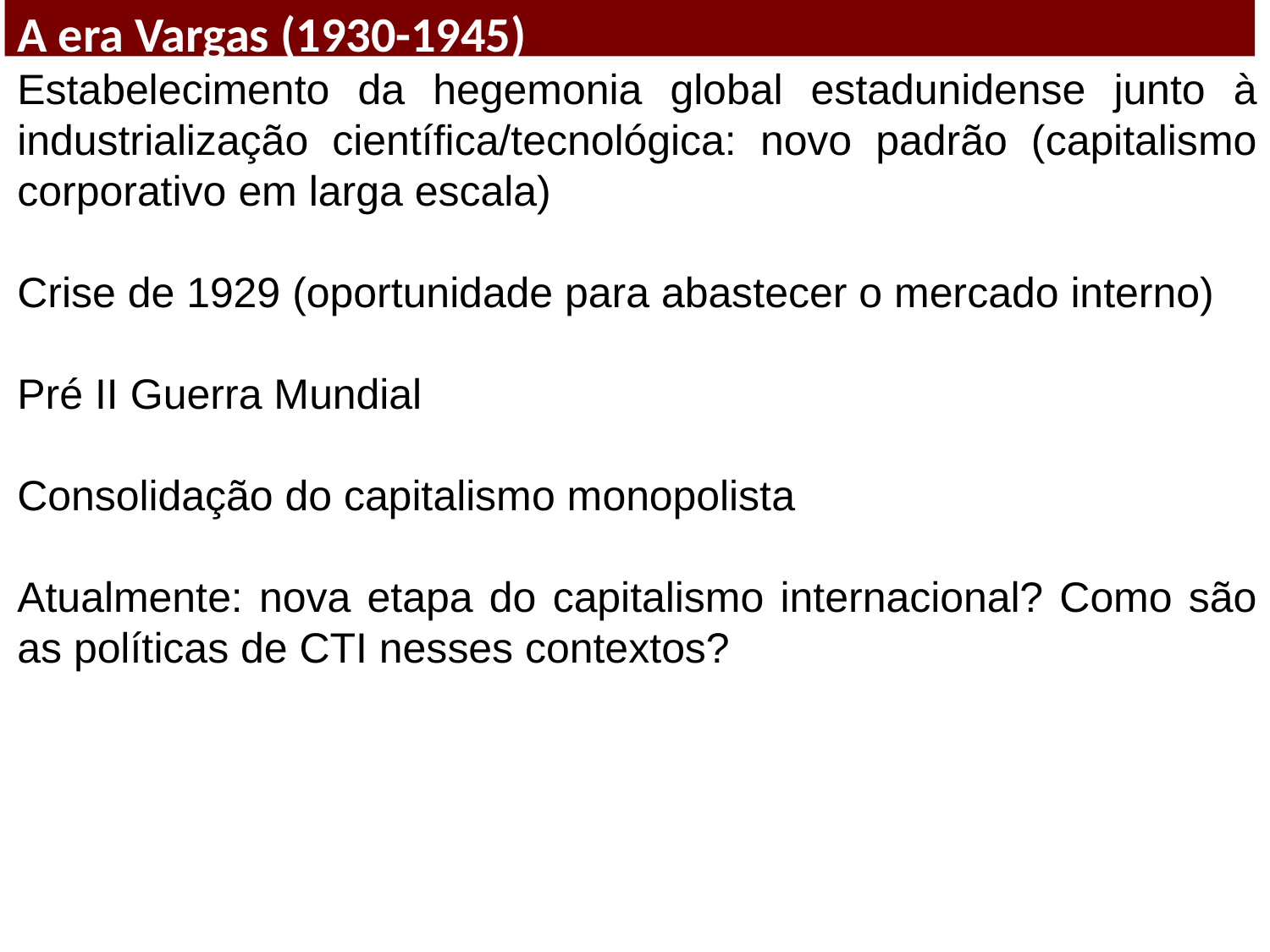

A era Vargas (1930-1945)
Estabelecimento da hegemonia global estadunidense junto à industrialização científica/tecnológica: novo padrão (capitalismo corporativo em larga escala)

Crise de 1929 (oportunidade para abastecer o mercado interno)

Pré II Guerra Mundial

Consolidação do capitalismo monopolista

Atualmente: nova etapa do capitalismo internacional? Como são as políticas de CTI nesses contextos?